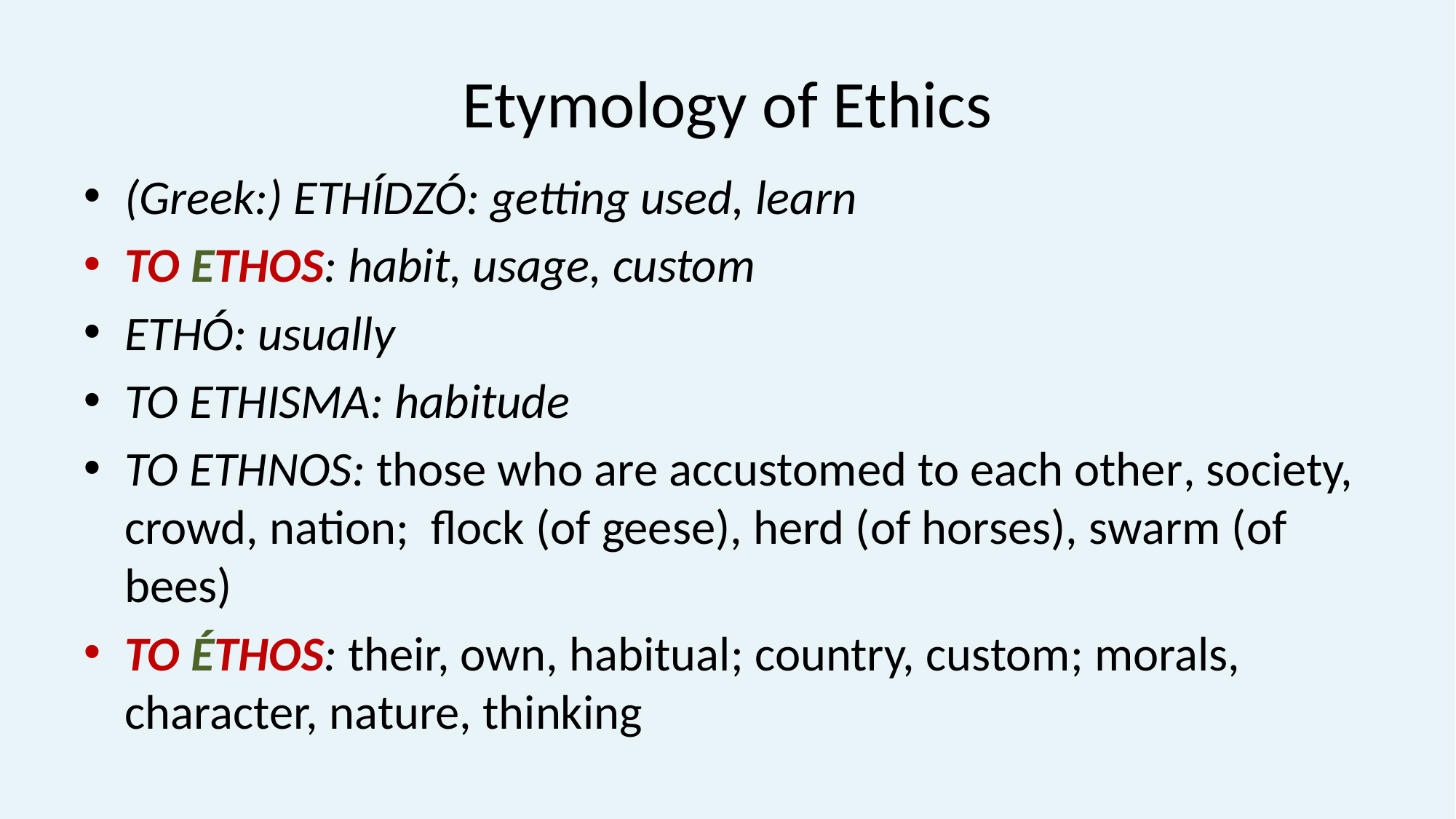

# Etymology of Ethics
(Greek:) ethídzó: getting used, learn
to ethos: habit, usage, custom
ethó: usually
to ethisma: habitude
to ethnos: those who are accustomed to each other, society, crowd, nation;  flock (of geese), herd (of horses), swarm (of bees)
to éthos: their, own, habitual; country, custom; morals, character, nature, thinking